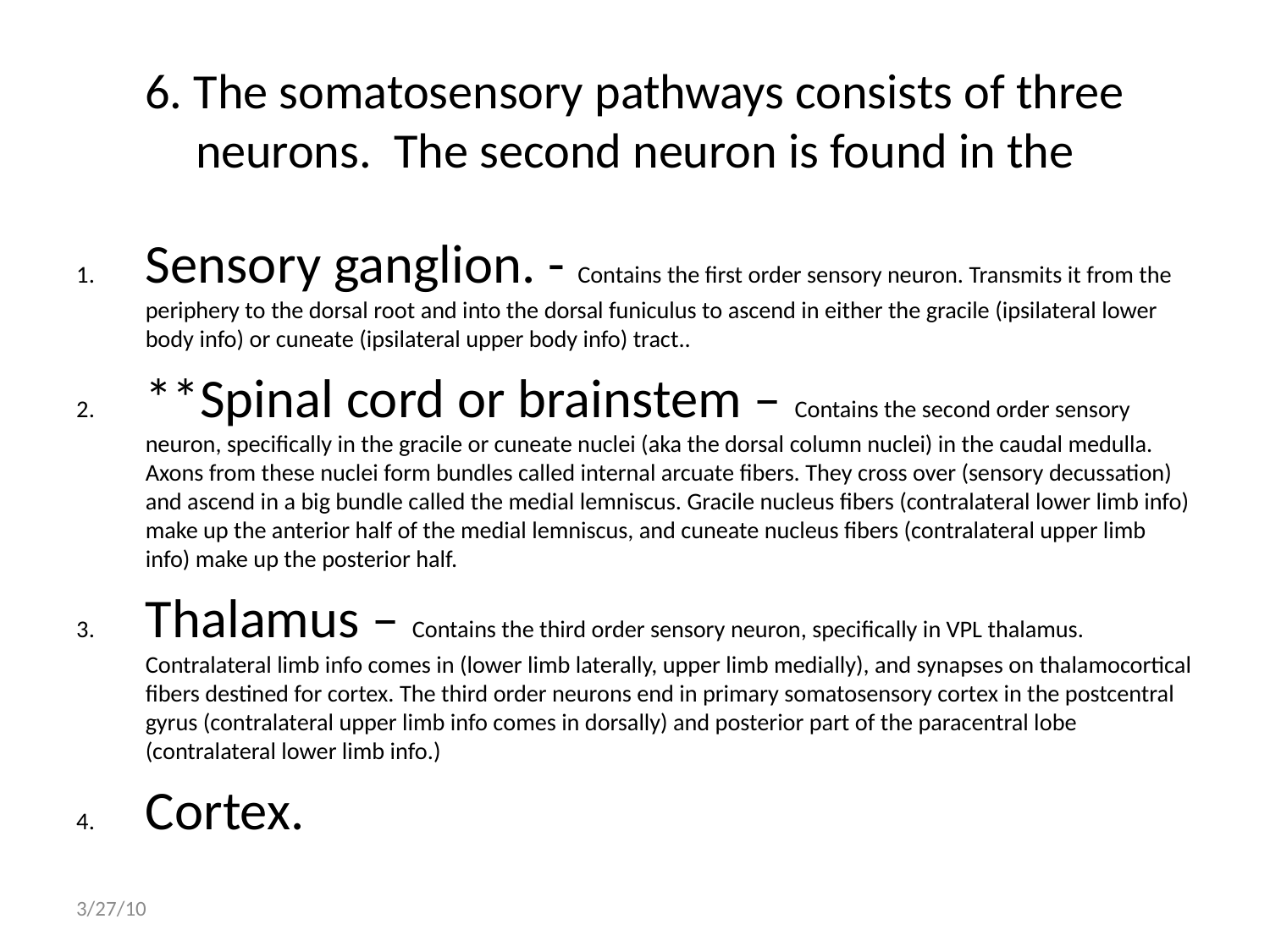

# 6. The somatosensory pathways consists of three neurons.  The second neuron is found in the
Sensory ganglion. - Contains the first order sensory neuron. Transmits it from the periphery to the dorsal root and into the dorsal funiculus to ascend in either the gracile (ipsilateral lower body info) or cuneate (ipsilateral upper body info) tract..
**Spinal cord or brainstem – Contains the second order sensory neuron, specifically in the gracile or cuneate nuclei (aka the dorsal column nuclei) in the caudal medulla. Axons from these nuclei form bundles called internal arcuate fibers. They cross over (sensory decussation) and ascend in a big bundle called the medial lemniscus. Gracile nucleus fibers (contralateral lower limb info) make up the anterior half of the medial lemniscus, and cuneate nucleus fibers (contralateral upper limb info) make up the posterior half.
Thalamus – Contains the third order sensory neuron, specifically in VPL thalamus. Contralateral limb info comes in (lower limb laterally, upper limb medially), and synapses on thalamocortical fibers destined for cortex. The third order neurons end in primary somatosensory cortex in the postcentral gyrus (contralateral upper limb info comes in dorsally) and posterior part of the paracentral lobe (contralateral lower limb info.)
Cortex.
3/27/10